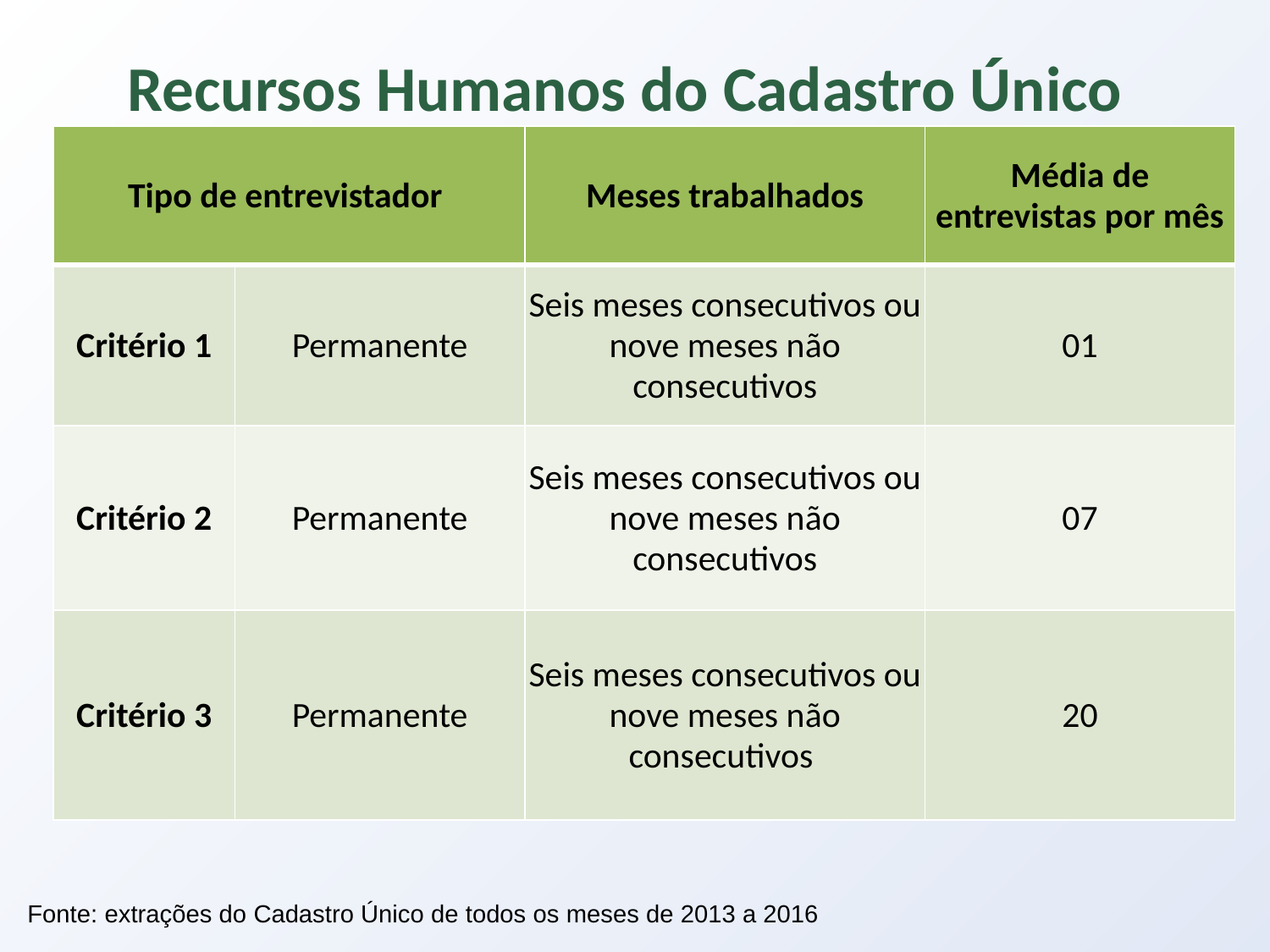

# Recursos Humanos do Cadastro Único
| Tipo de entrevistador |  | Meses trabalhados | Média de entrevistas por mês |
| --- | --- | --- | --- |
| Critério 1 | Permanente | Seis meses consecutivos ou nove meses não consecutivos | 01 |
| Critério 2 | Permanente | Seis meses consecutivos ou nove meses não consecutivos | 07 |
| Critério 3 | Permanente | Seis meses consecutivos ou nove meses não consecutivos | 20 |
Fonte: extrações do Cadastro Único de todos os meses de 2013 a 2016